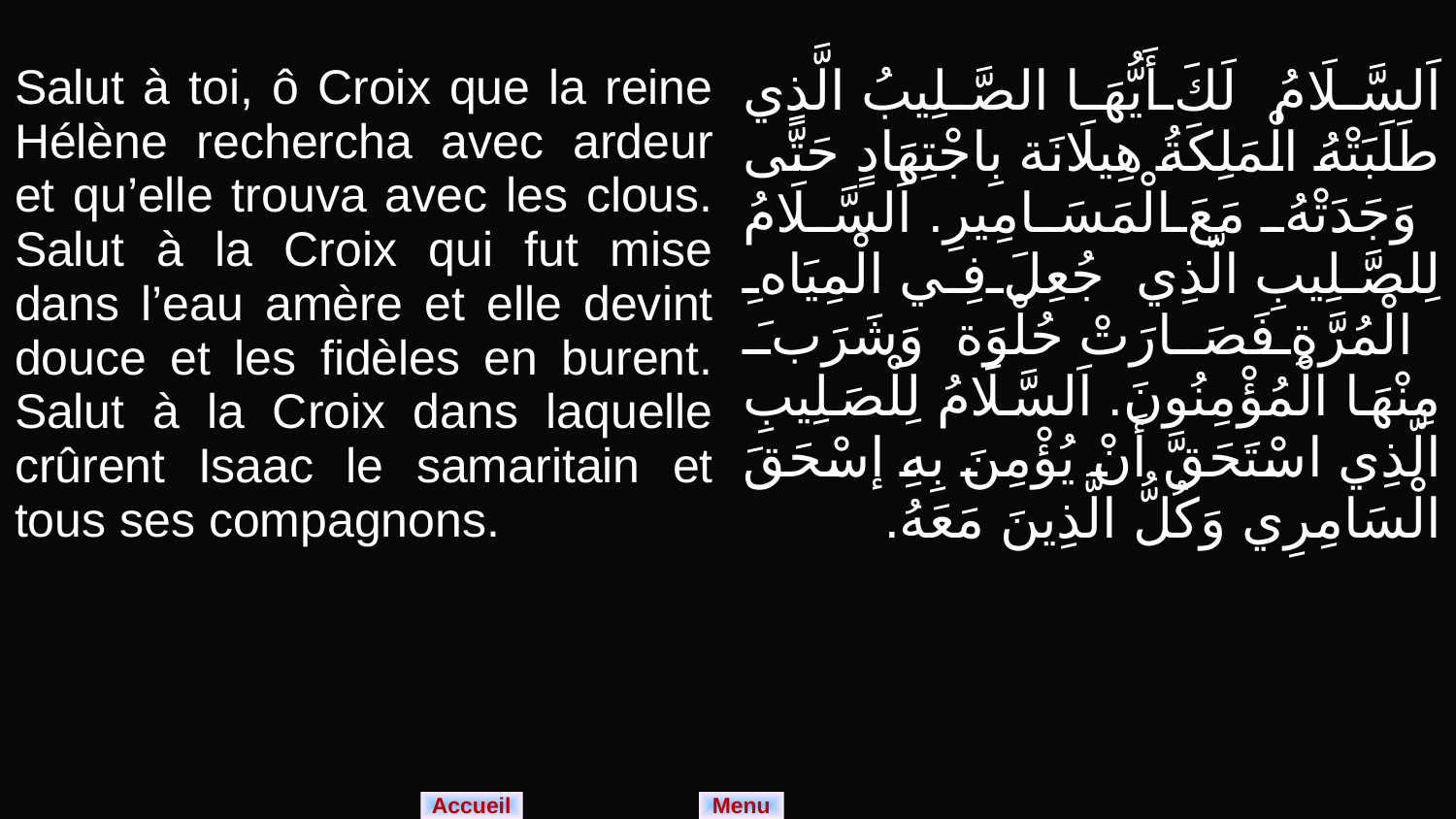

| Salut à toi, ô Croix que la reine Hélène rechercha avec ardeur et qu’elle trouva avec les clous. Salut à la Croix qui fut mise dans l’eau amère et elle devint douce et les fidèles en burent. Salut à la Croix dans laquelle crûrent Isaac le samaritain et tous ses compagnons. | اَلسَّلَامُ لَكَ أَيُّهَا الصَّلِيبُ الَّذِي طَلَبَتْهُ الْمَلِكَةُ هِيلَانَة بِاجْتِهَادٍ حَتَّى وَجَدَتْهُ مَعَ الْمَسَامِيرِ. اَلسَّلَامُ لِلصَّلِيبِ الَّذِي جُعِلَ فِي الْمِيَاهِ الْمُرَّةِ فَصَارَتْ حُلْوَة وَشَرَبَ مِنْهَا الْمُؤْمِنُونَ. اَلسَّلَامُ لِلْصَلِيبِ الَّذِي اسْتَحَقَّ أَنْ يُؤْمِنَ بِهِ إسْحَقَ الْسَامِرِي وَكُلُّ الَّذِينَ مَعَهُ. |
| --- | --- |
Menu